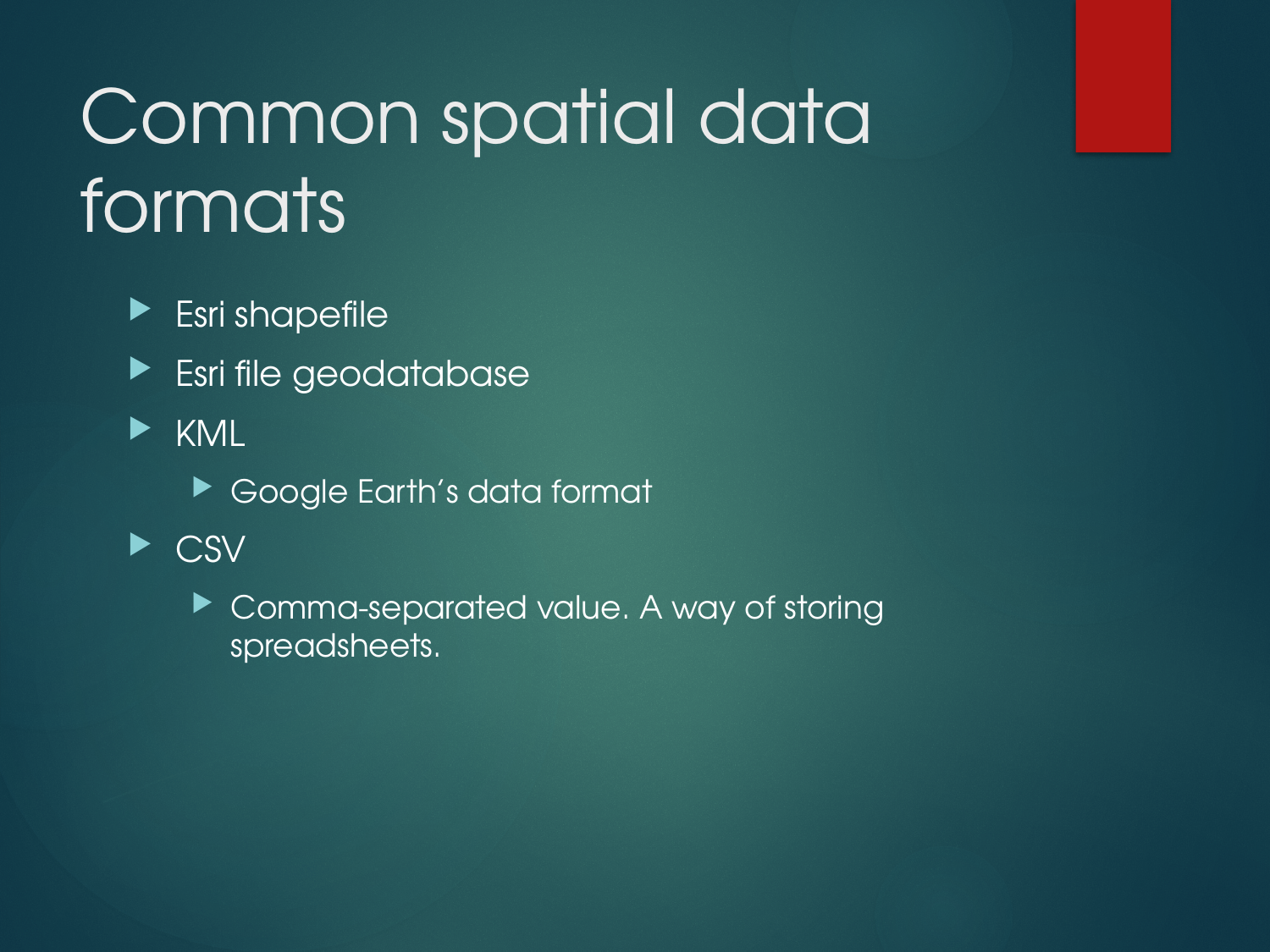

# Common spatial data formats
Esri shapefile
Esri file geodatabase
KML
Google Earth’s data format
CSV
Comma-separated value. A way of storing spreadsheets.